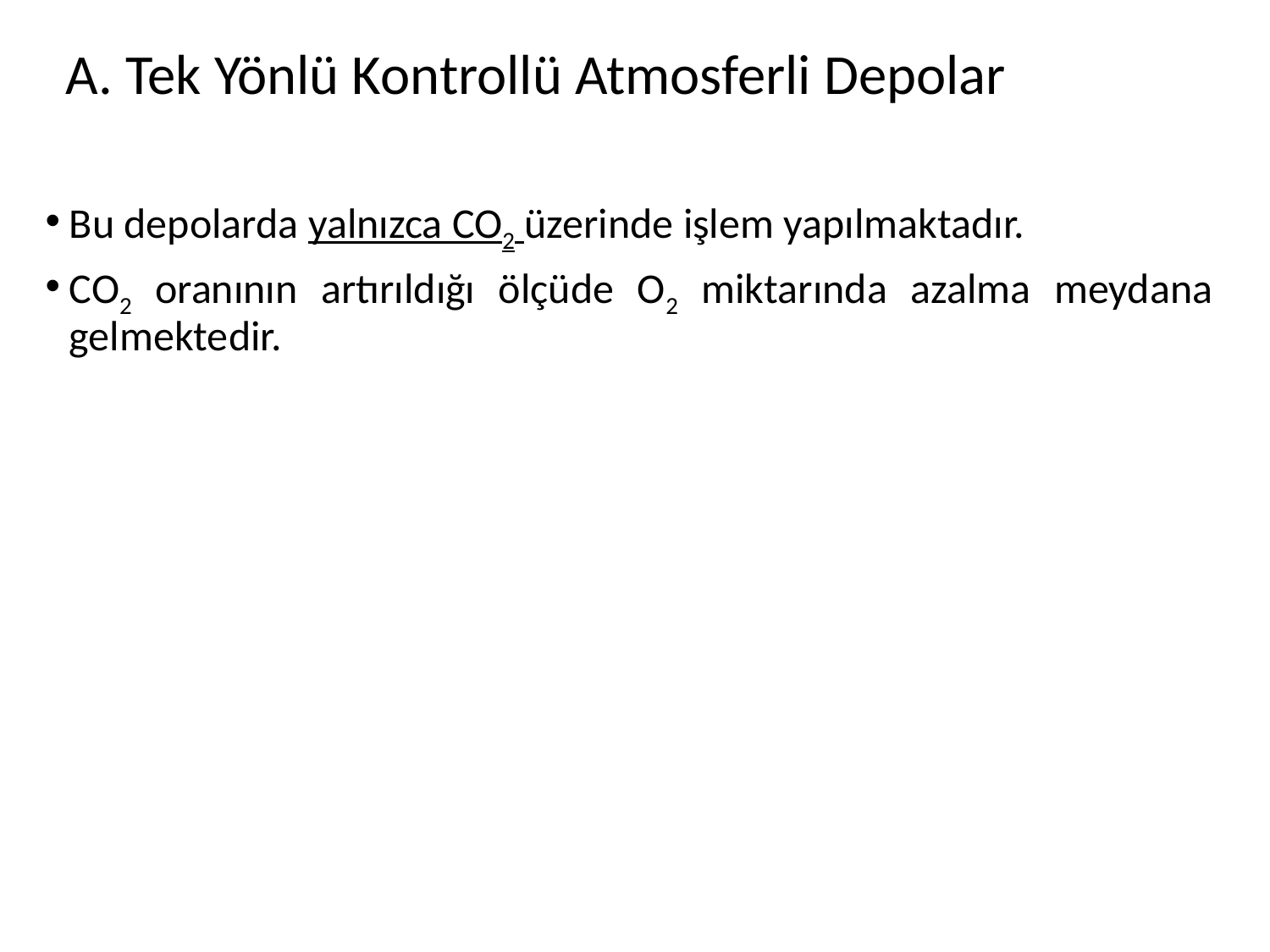

# A. Tek Yönlü Kontrollü Atmosferli Depolar
Bu depolarda yalnızca CO2 üzerinde işlem yapılmaktadır.
CO2 oranının artırıldığı ölçüde O2 miktarında azalma meydana gelmektedir.